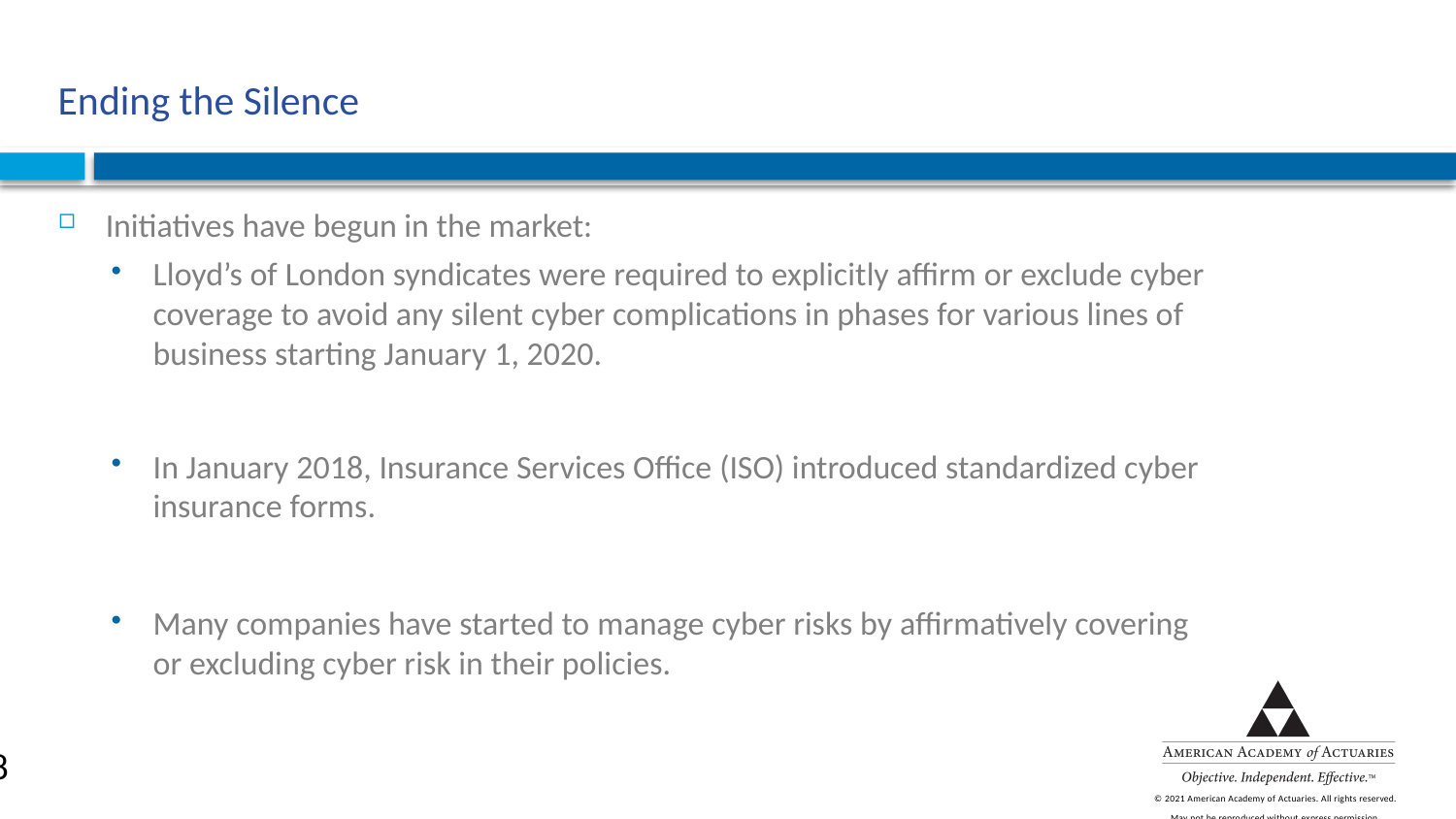

# Ending the Silence
Initiatives have begun in the market:
Lloyd’s of London syndicates were required to explicitly affirm or exclude cyber coverage to avoid any silent cyber complications in phases for various lines of business starting January 1, 2020.

In January 2018, Insurance Services Office (ISO) introduced standardized cyber insurance forms.

Many companies have started to manage cyber risks by affirmatively covering or excluding cyber risk in their policies.